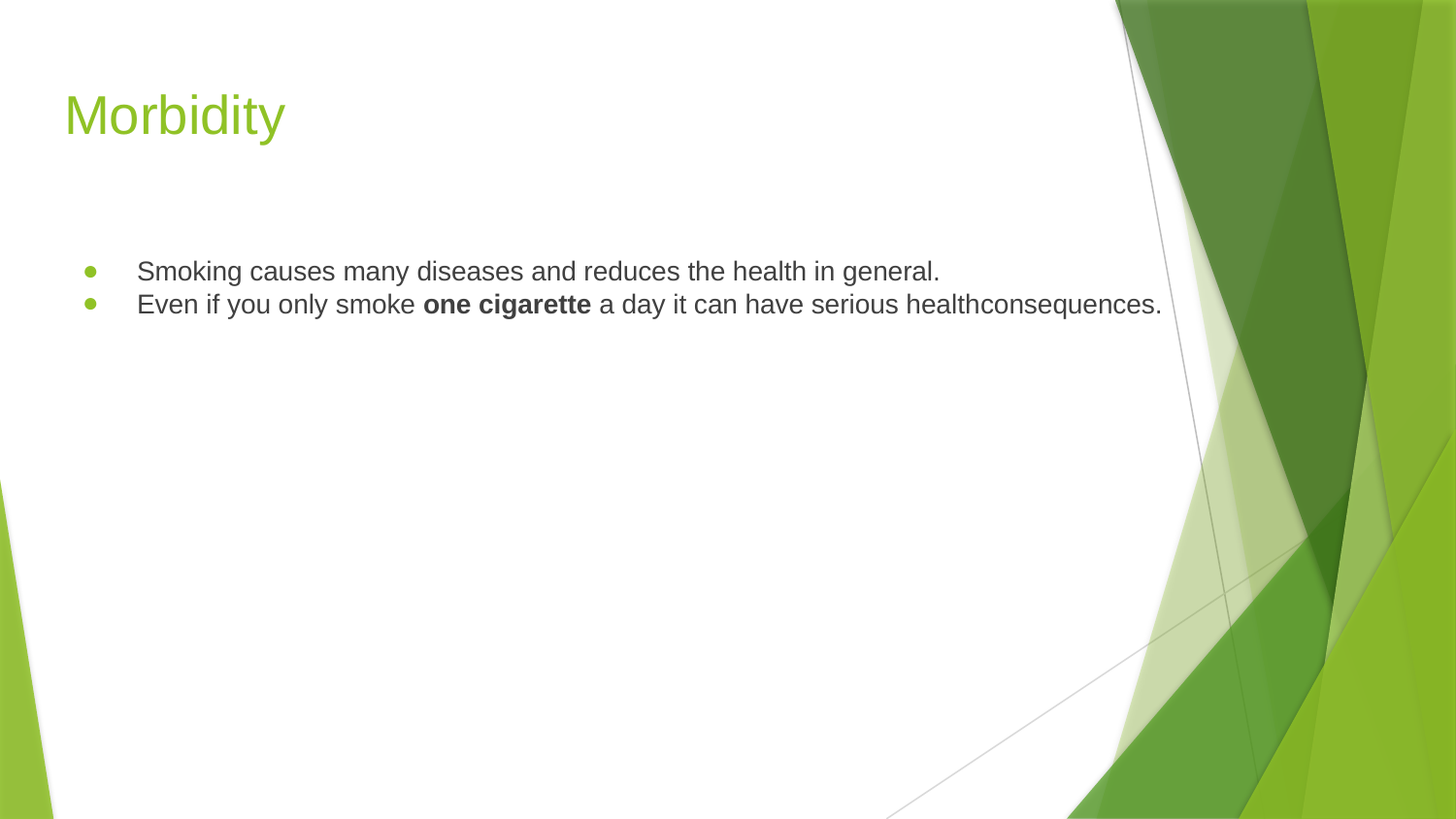

# Morbidity
Smoking causes many diseases and reduces the health in general.
Even if you only smoke one cigarette a day it can have serious healthconsequences.